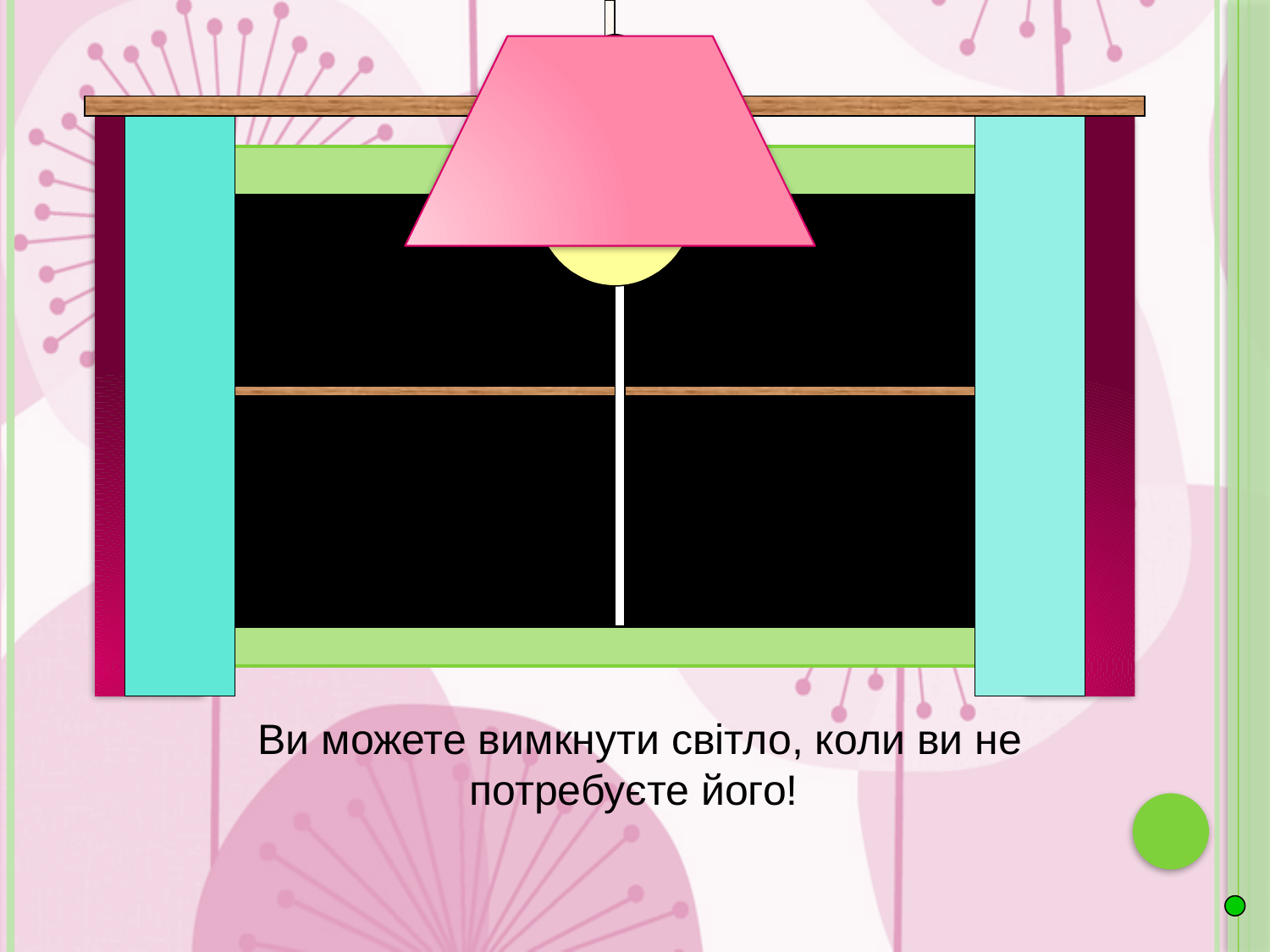

Ви можете вимкнути світло, коли ви не потребуєте його!